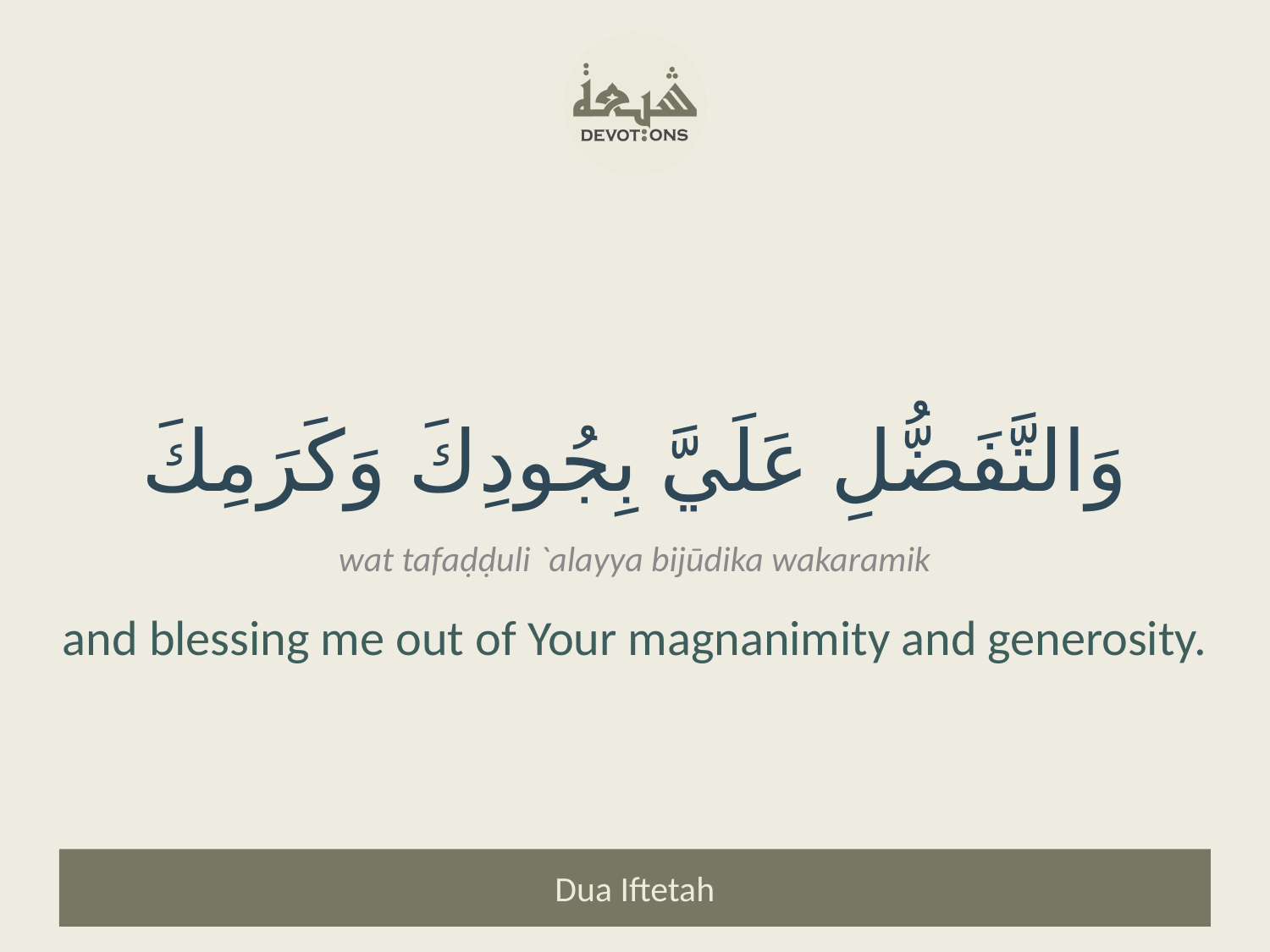

وَالتَّفَضُّلِ عَلَيَّ بِجُودِكَ وَكَرَمِكَ
wat tafaḍḍuli `alayya bijūdika wakaramik
and blessing me out of Your magnanimity and generosity.
Dua Iftetah